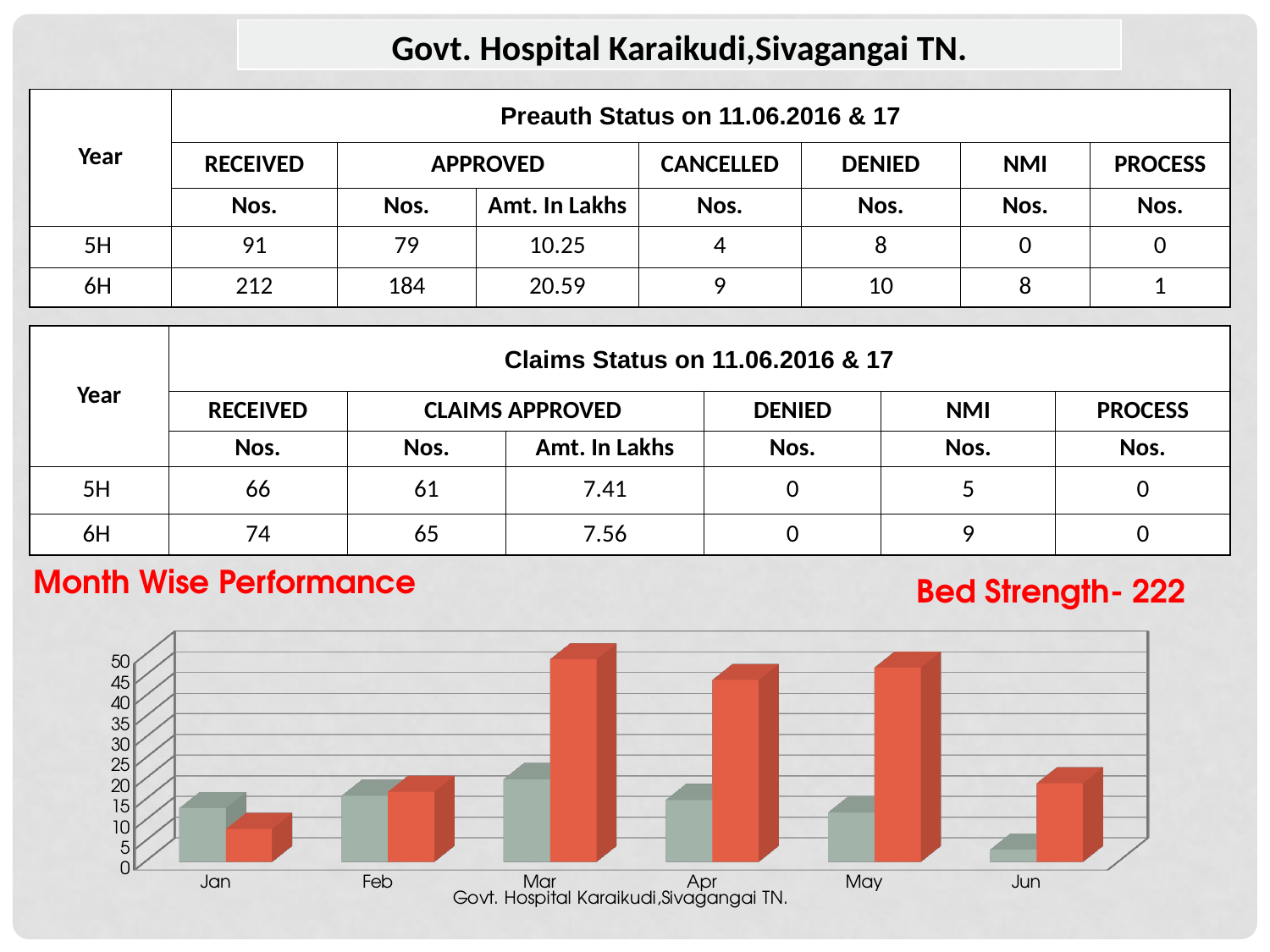

| Govt. Hospital Karaikudi,Sivagangai TN. |
| --- |
| Year | Preauth Status on 11.06.2016 & 17 |  |  |  |  |  |  |
| --- | --- | --- | --- | --- | --- | --- | --- |
|  | RECEIVED | APPROVED |  | CANCELLED | DENIED | NMI | PROCESS |
|  | Nos. | Nos. | Amt. In Lakhs | Nos. | Nos. | Nos. | Nos. |
| 5H | 91 | 79 | 10.25 | 4 | 8 | 0 | 0 |
| 6H | 212 | 184 | 20.59 | 9 | 10 | 8 | 1 |
| Year | Claims Status on 11.06.2016 & 17 |  |  |  |  |  |
| --- | --- | --- | --- | --- | --- | --- |
|  | RECEIVED | CLAIMS APPROVED |  | DENIED | NMI | PROCESS |
|  | Nos. | Nos. | Amt. In Lakhs | Nos. | Nos. | Nos. |
| 5H | 66 | 61 | 7.41 | 0 | 5 | 0 |
| 6H | 74 | 65 | 7.56 | 0 | 9 | 0 |
Month Wise Performance
Bed Strength- 222

[unsupported chart]